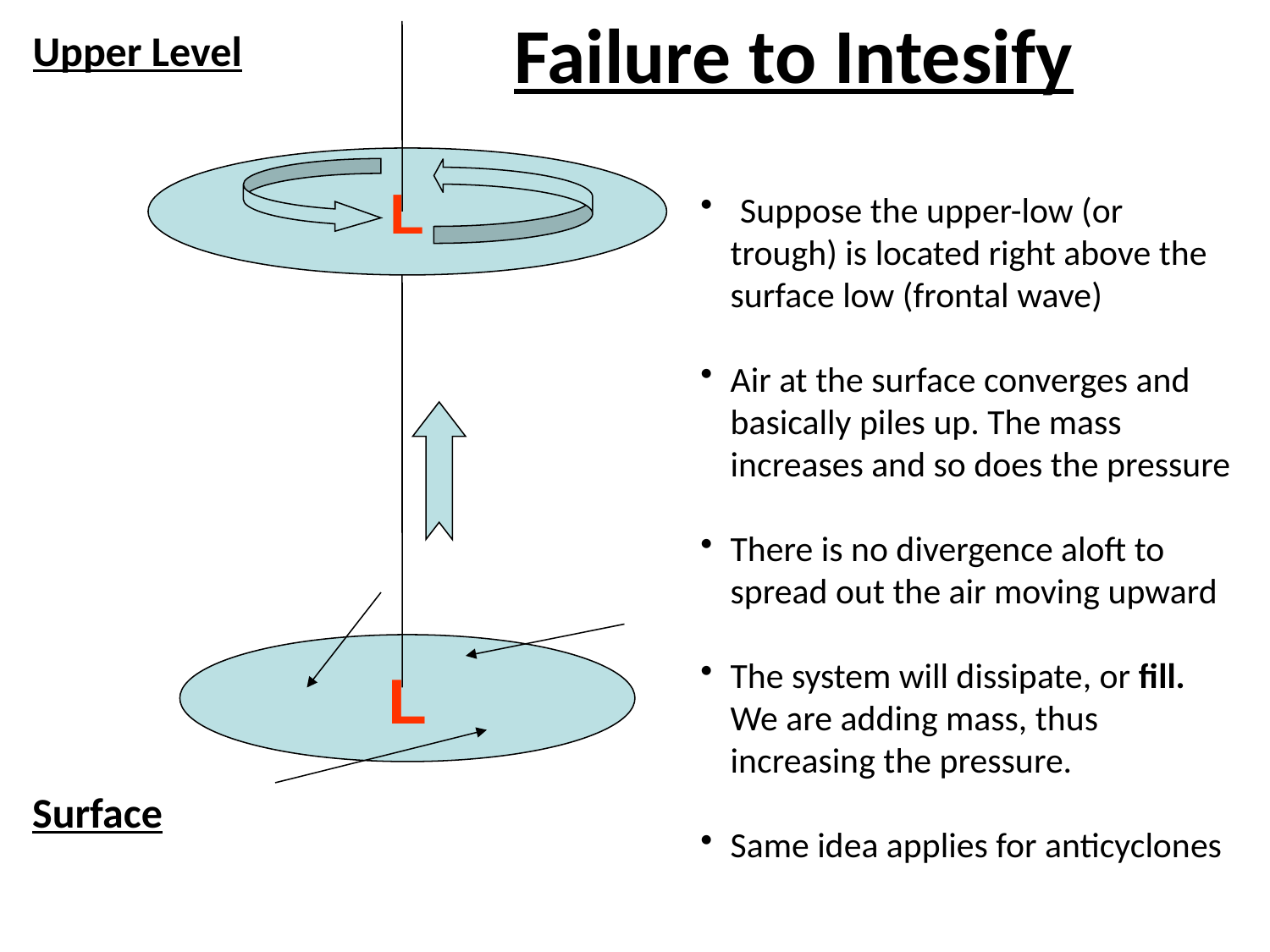

Failure to Intesify
Upper Level

L

 Suppose the upper-low (or trough) is located right above the surface low (frontal wave)

Air at the surface converges and basically piles up. The mass increases and so does the pressure

There is no divergence aloft to spread out the air moving upward

The system will dissipate, or fill. We are adding mass, thus increasing the pressure.

Same idea applies for anticyclones

L

Surface